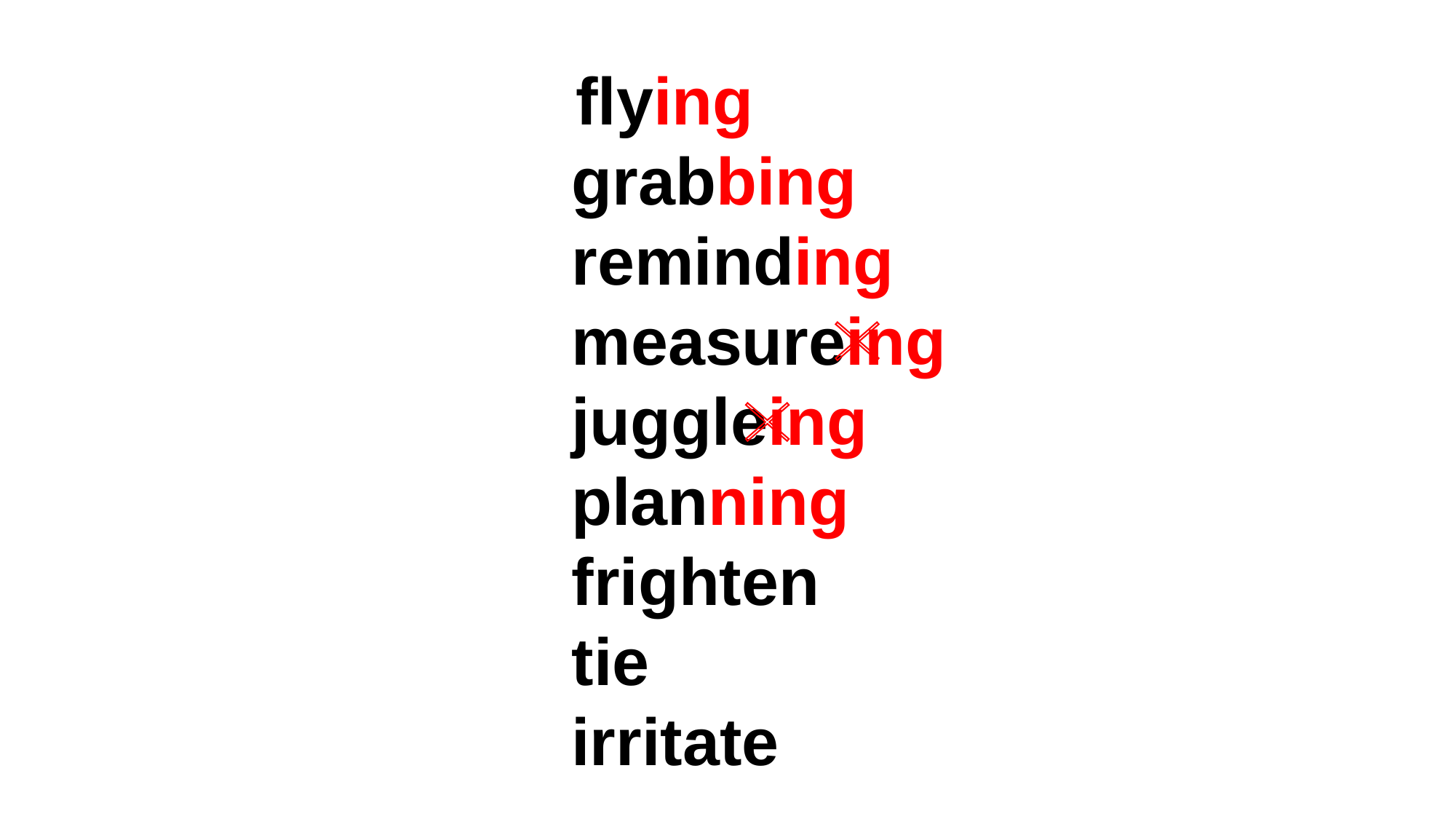

flying
 grabbing
 reminding
 measureing
 juggleing
 planning
 frighten
 tie
 irritate